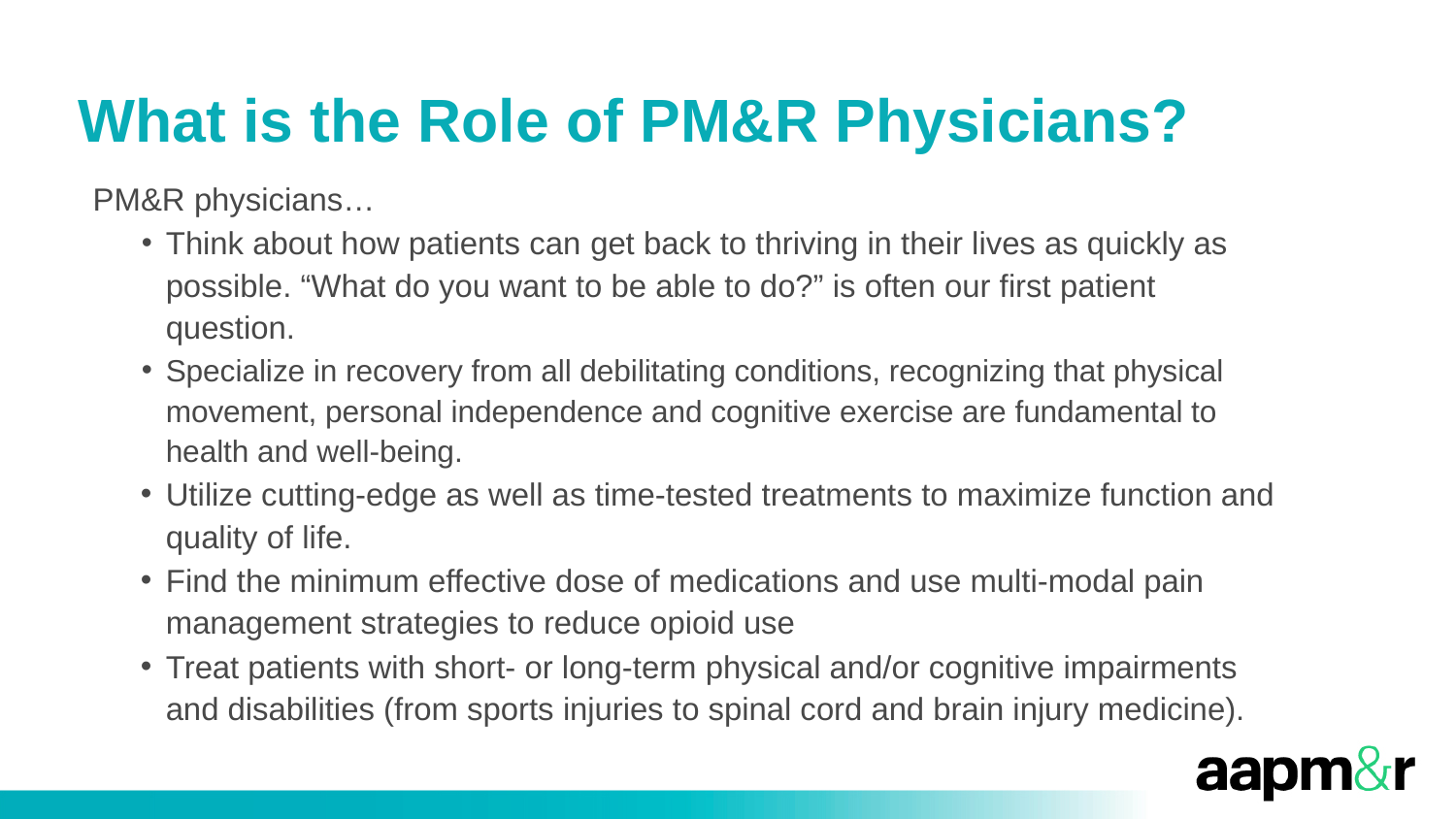

# What is the Role of PM&R Physicians?
PM&R physicians…
Think about how patients can get back to thriving in their lives as quickly as possible. “What do you want to be able to do?” is often our first patient question.
Specialize in recovery from all debilitating conditions, recognizing that physical movement, personal independence and cognitive exercise are fundamental to health and well-being.
Utilize cutting‐edge as well as time‐tested treatments to maximize function and quality of life.
Find the minimum effective dose of medications and use multi-modal pain management strategies to reduce opioid use
Treat patients with short- or long-term physical and/or cognitive impairments and disabilities (from sports injuries to spinal cord and brain injury medicine).